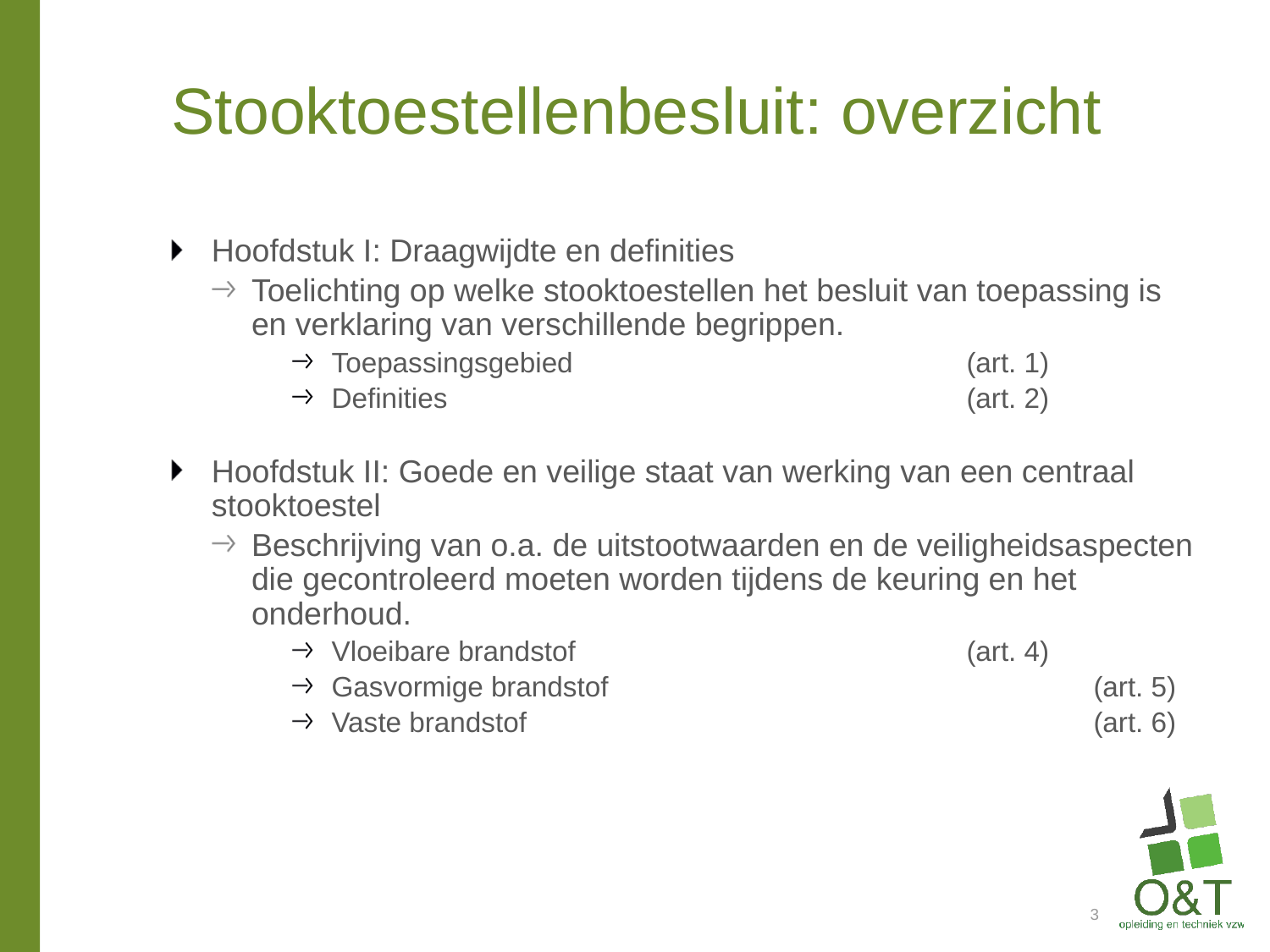

# Stooktoestellenbesluit: overzicht
Hoofdstuk I: Draagwijdte en definities
Toelichting op welke stooktoestellen het besluit van toepassing is en verklaring van verschillende begrippen.
Toepassingsgebied				(art. 1)
Definities					(art. 2)

Hoofdstuk II: Goede en veilige staat van werking van een centraal stooktoestel
Beschrijving van o.a. de uitstootwaarden en de veiligheidsaspecten die gecontroleerd moeten worden tijdens de keuring en het onderhoud.
Vloeibare brandstof				(art. 4)
Gasvormige brandstof				(art. 5)
Vaste brandstof					(art. 6)

3